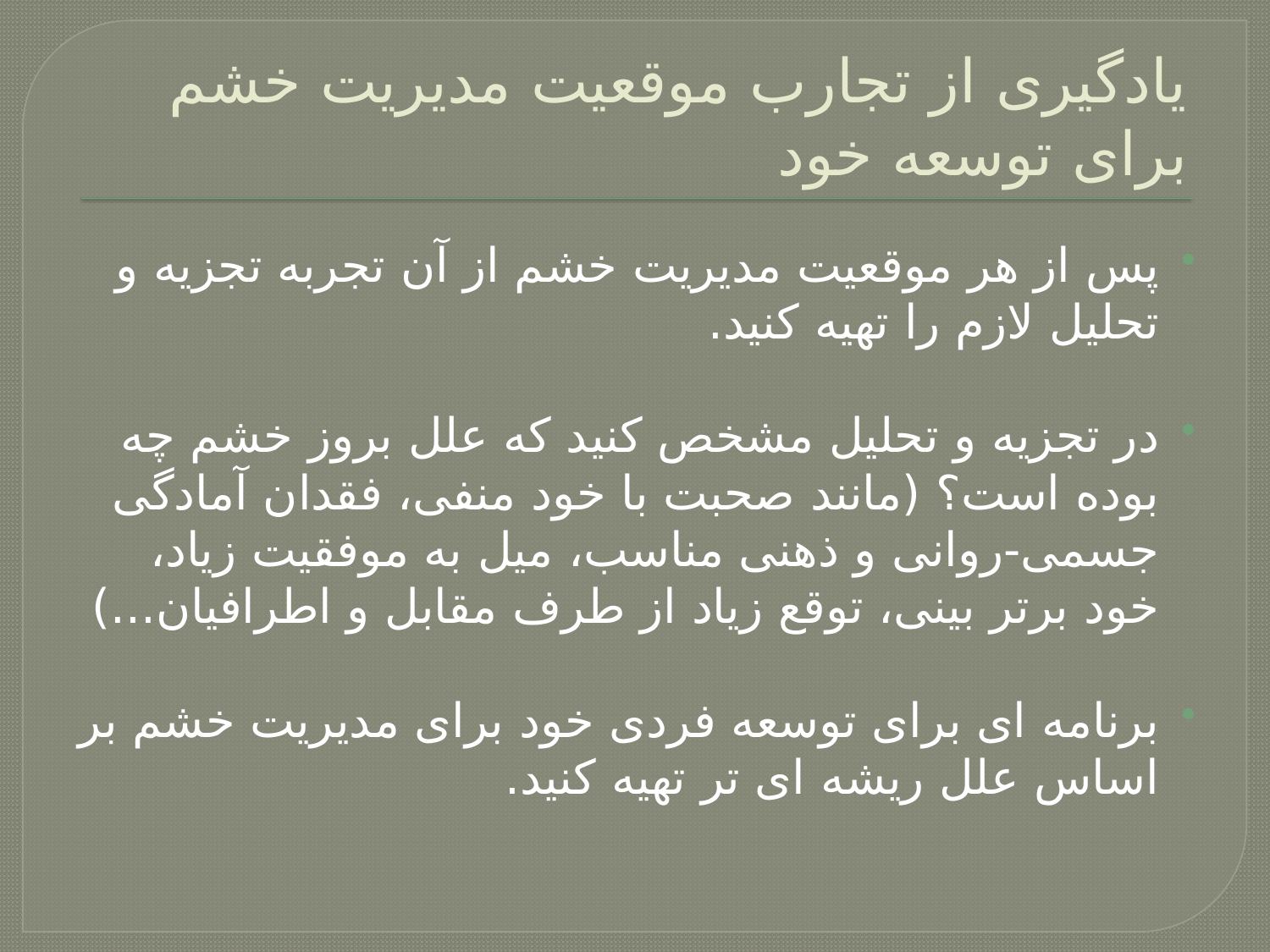

# یادگیری از تجارب موقعیت مدیریت خشم برای توسعه خود
پس از هر موقعیت مدیریت خشم از آن تجربه تجزیه و تحلیل لازم را تهیه کنید.

در تجزیه و تحلیل مشخص کنید که علل بروز خشم چه بوده است؟ (مانند صحبت با خود منفی، فقدان آمادگی جسمی-روانی و ذهنی مناسب، میل به موفقیت زیاد، خود برتر بینی، توقع زیاد از طرف مقابل و اطرافیان...)

برنامه ای برای توسعه فردی خود برای مدیریت خشم بر اساس علل ریشه ای تر تهیه کنید.